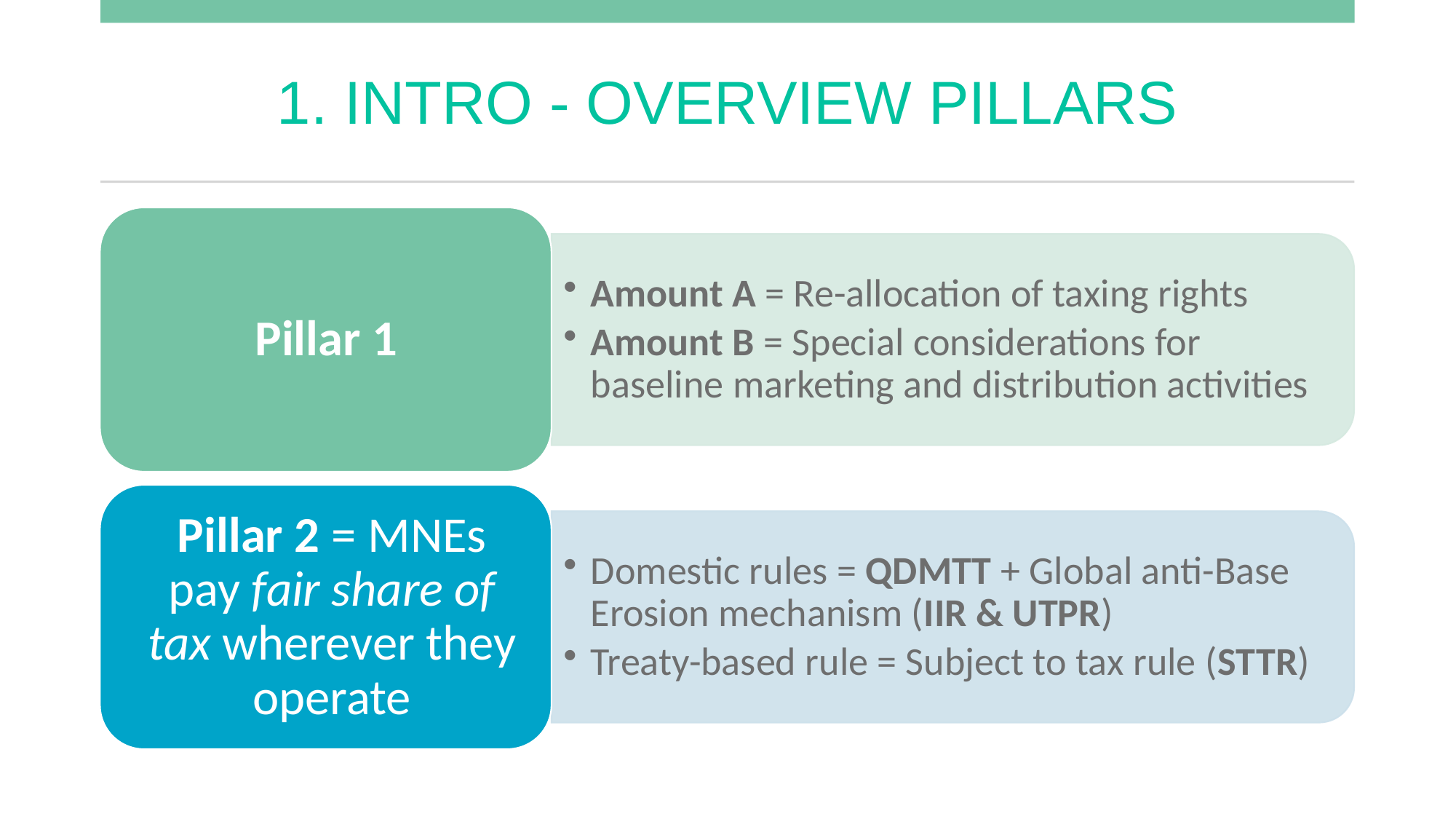

# 1. INTRO - OVERVIEW PILLARS

Amount A = Re-allocation of taxing rights
Amount B = Special considerations for baseline marketing and distribution activities
Pillar 1
Domestic rules = QDMTT + Global anti-Base Erosion mechanism (IIR & UTPR)
Treaty-based rule = Subject to tax rule (STTR)
Pillar 2 = MNEs pay fair share of tax wherever they operate